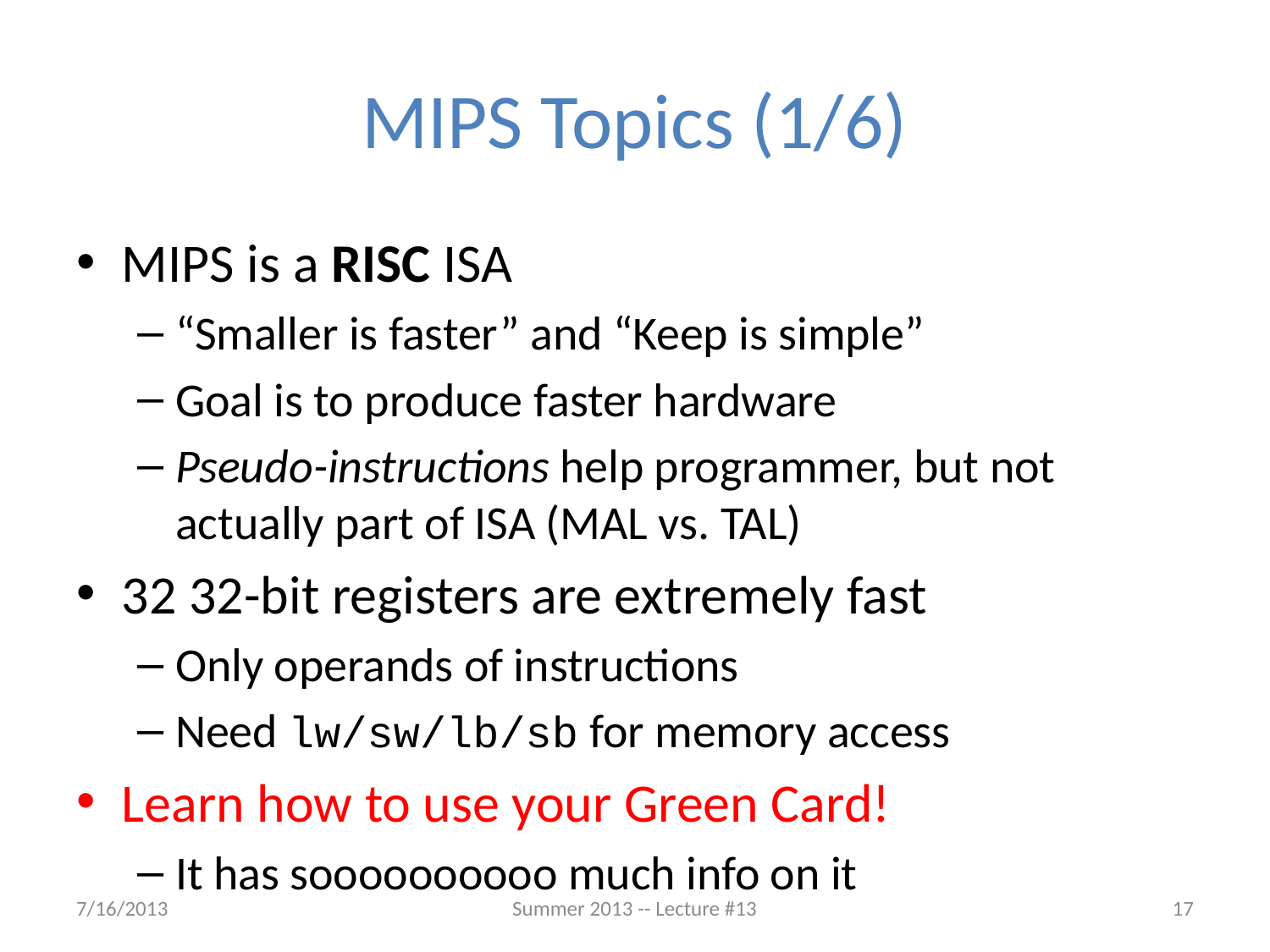

# MIPS Topics (1/6)
MIPS is a RISC ISA
“Smaller is faster” and “Keep is simple”
Goal is to produce faster hardware
Pseudo-instructions help programmer, but not actually part of ISA (MAL vs. TAL)
32 32-bit registers are extremely fast
Only operands of instructions
Need lw/sw/lb/sb for memory access
Learn how to use your Green Card!
It has soooooooooo much info on it
7/16/2013
Summer 2013 -- Lecture #13
17